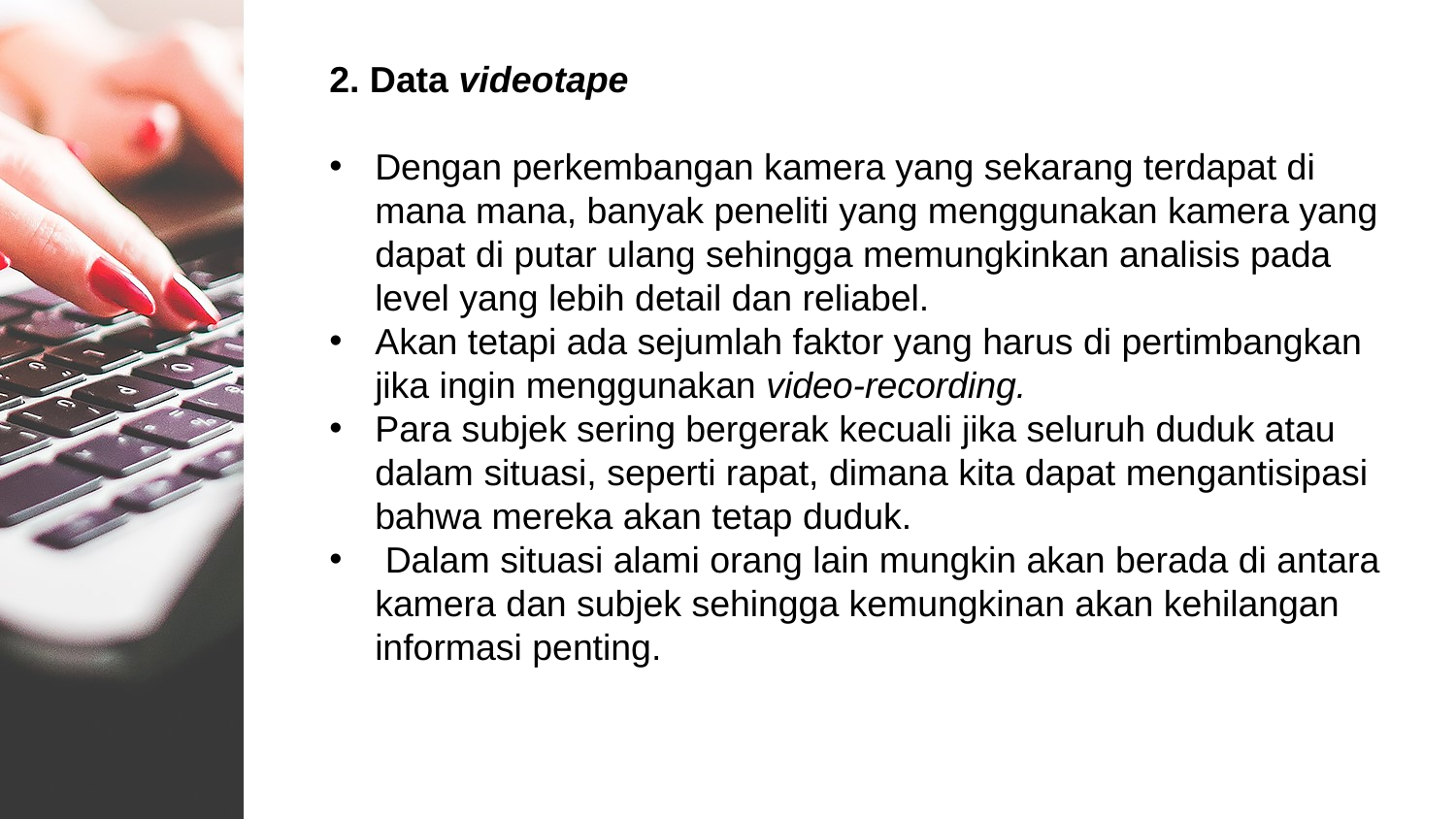

2. Data videotape

Dengan perkembangan kamera yang sekarang terdapat di     mana mana, banyak peneliti yang menggunakan kamera yang dapat di putar ulang sehingga memungkinkan analisis pada     level yang lebih detail dan reliabel.
Akan tetapi ada sejumlah faktor yang harus di pertimbangkan   jika ingin menggunakan video-recording.
Para subjek sering bergerak kecuali jika seluruh duduk atau    dalam situasi, seperti rapat, dimana kita dapat mengantisipasi bahwa mereka akan tetap duduk.
 Dalam situasi alami orang lain mungkin akan berada di antara kamera dan subjek sehingga kemungkinan akan kehilangan    informasi penting.